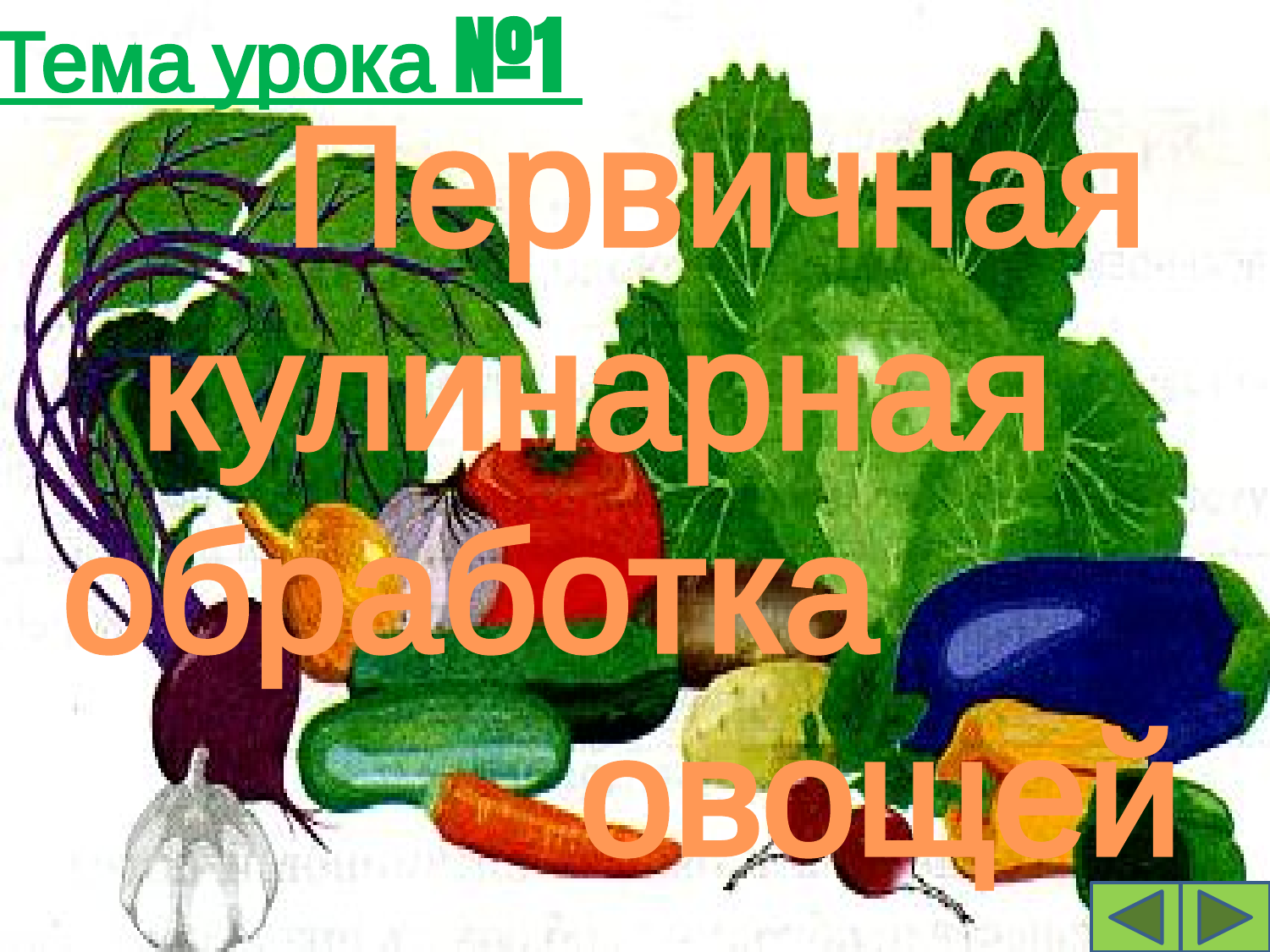

Тема урока №1
         Первичная
  кулинарная обработка
             овощей